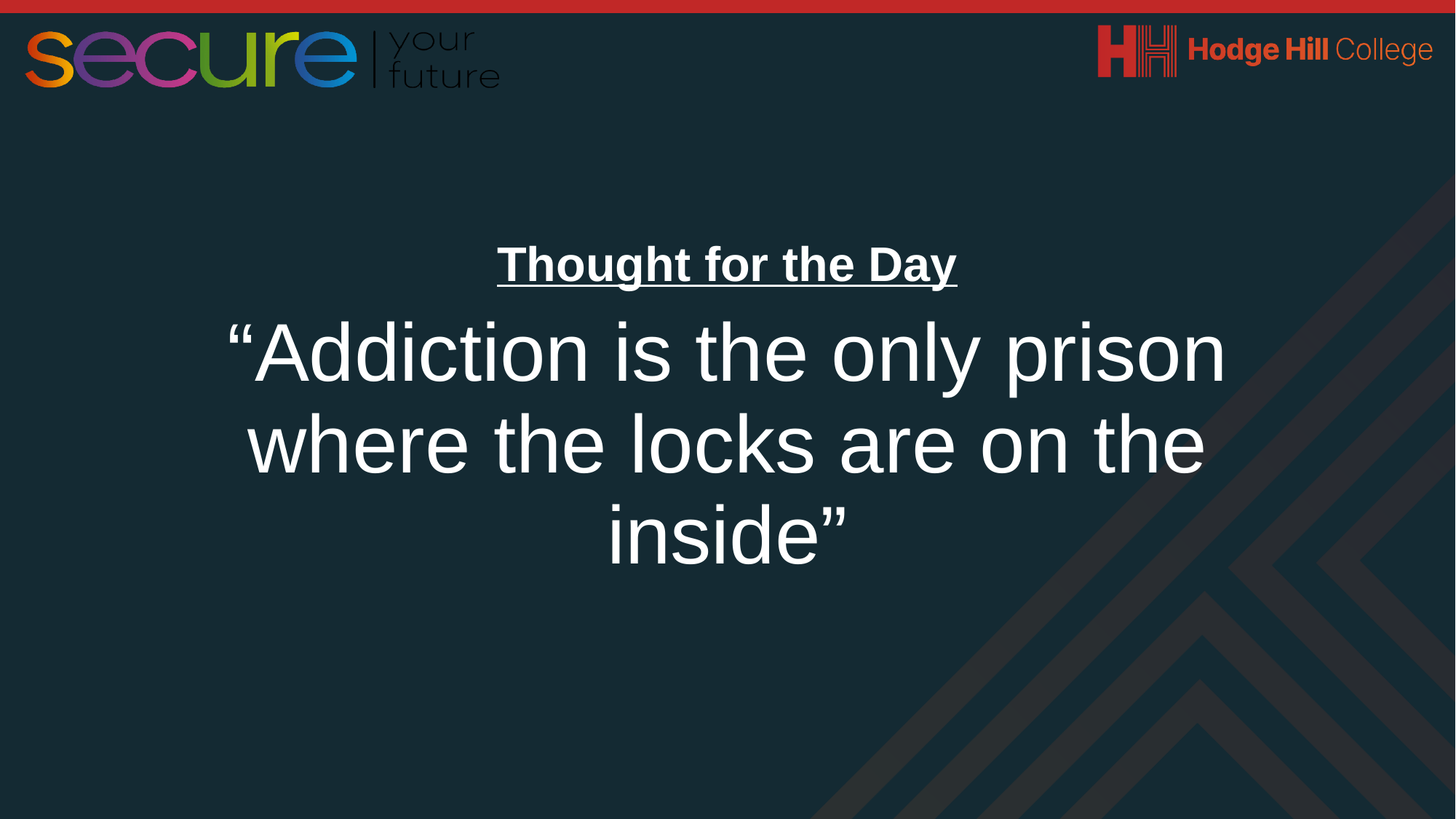

Thought for the Day
“Addiction is the only prison where the locks are on the inside”